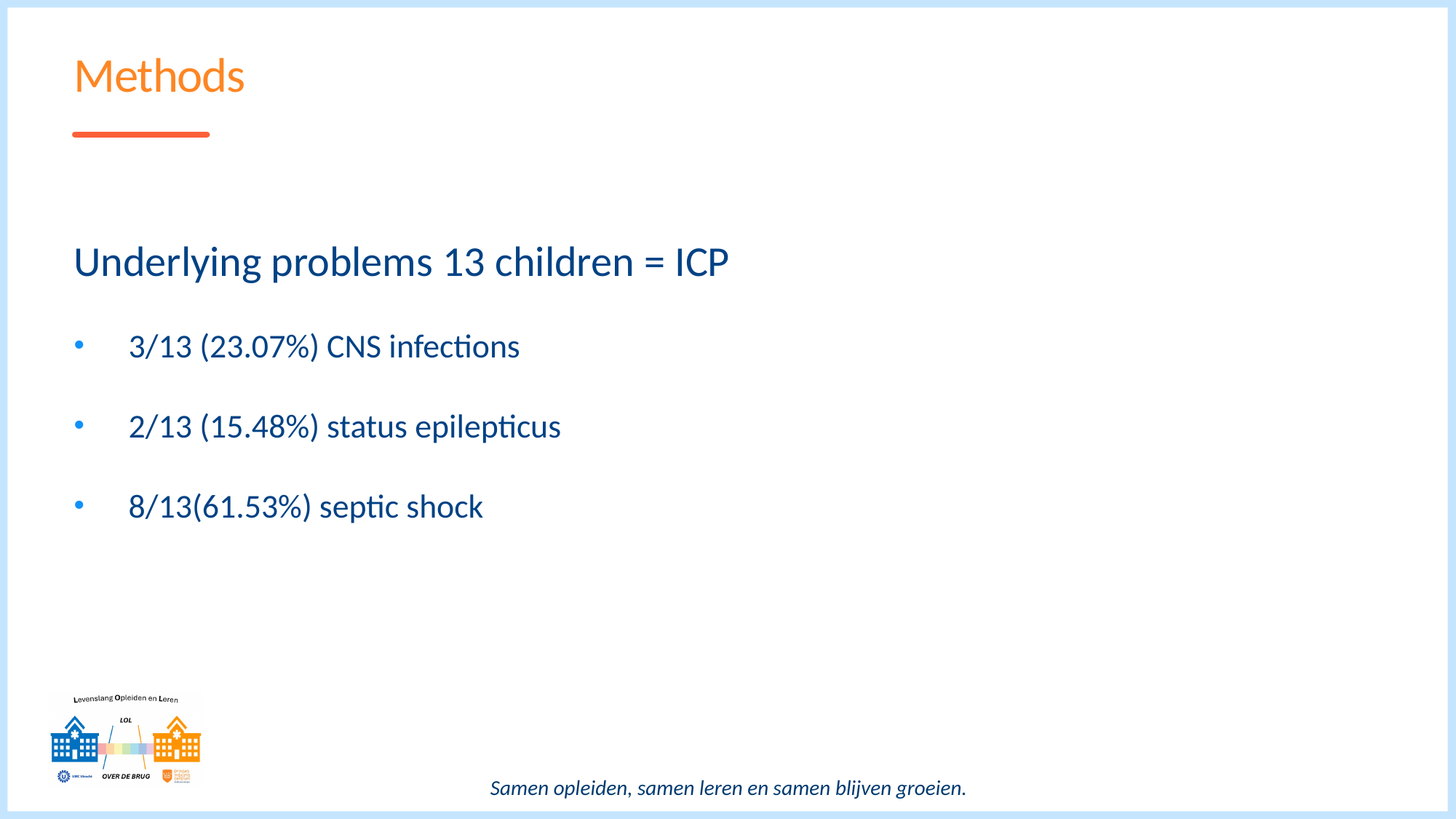

# Methods
Underlying problems 13 children = ICP
3/13 (23.07%) CNS infections
2/13 (15.48%) status epilepticus
8/13(61.53%) septic shock